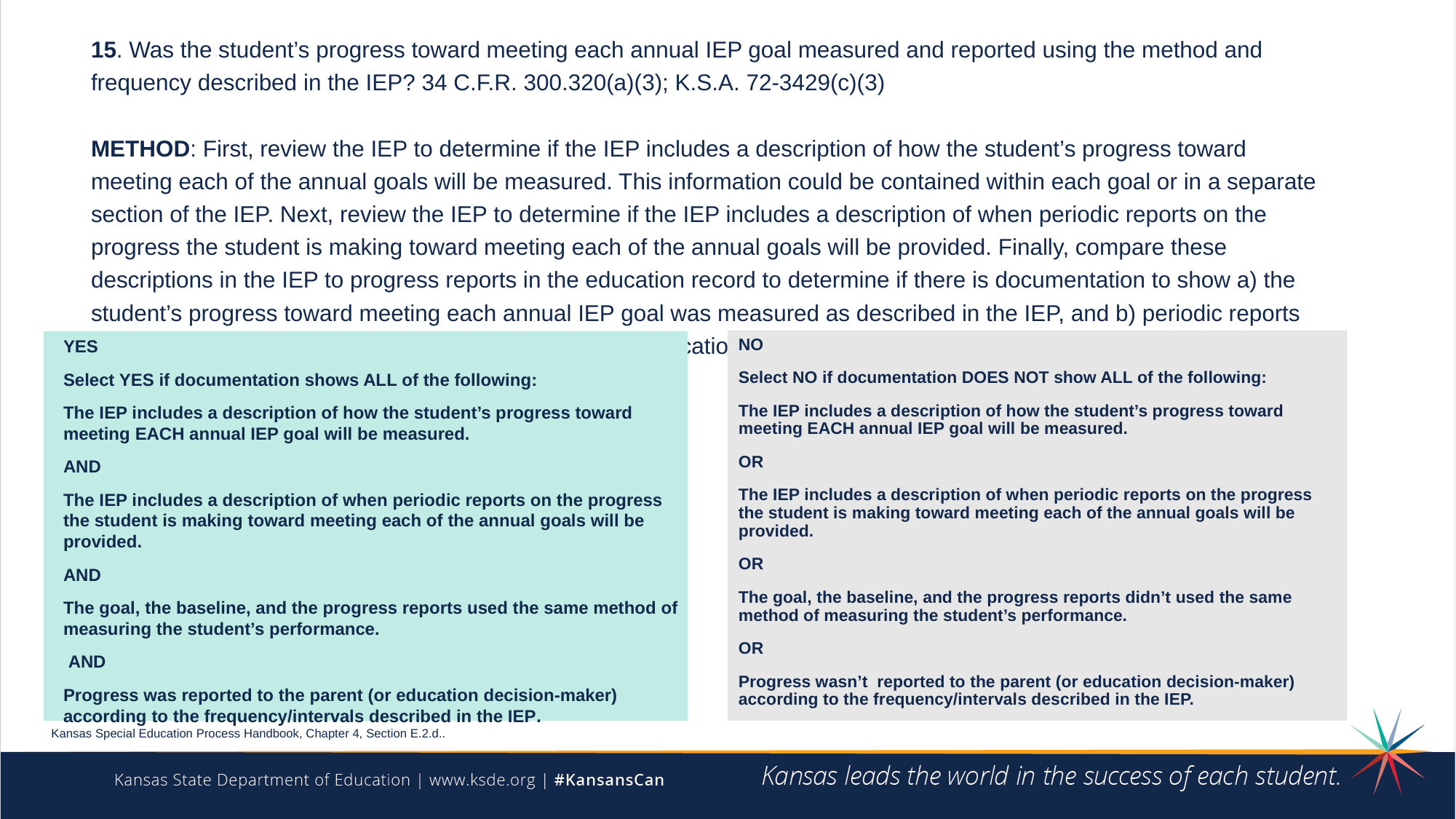

# Question 16
15. Was the student’s progress toward meeting each annual IEP goal measured and reported using the method and frequency described in the IEP? 34 C.F.R. 300.320(a)(3); K.S.A. 72-3429(c)(3)
METHOD: First, review the IEP to determine if the IEP includes a description of how the student’s progress toward meeting each of the annual goals will be measured. This information could be contained within each goal or in a separate section of the IEP. Next, review the IEP to determine if the IEP includes a description of when periodic reports on the progress the student is making toward meeting each of the annual goals will be provided. Finally, compare these descriptions in the IEP to progress reports in the education record to determine if there is documentation to show a) the student’s progress toward meeting each annual IEP goal was measured as described in the IEP, and b) periodic reports on the progress were provided to the parents (or legal education decision-maker) at the times/intervals required by the IEP.
NO
Select NO if documentation DOES NOT show ALL of the following:
The IEP includes a description of how the student’s progress toward meeting EACH annual IEP goal will be measured.
OR
The IEP includes a description of when periodic reports on the progress the student is making toward meeting each of the annual goals will be provided.
OR
The goal, the baseline, and the progress reports didn’t used the same method of measuring the student’s performance.
OR
Progress wasn’t  reported to the parent (or education decision-maker) according to the frequency/intervals described in the IEP.
YES
Select YES if documentation shows ALL of the following:
The IEP includes a description of how the student’s progress toward meeting EACH annual IEP goal will be measured.
AND
The IEP includes a description of when periodic reports on the progress the student is making toward meeting each of the annual goals will be provided.
AND
The goal, the baseline, and the progress reports used the same method of measuring the student’s performance.
 AND
Progress was reported to the parent (or education decision-maker) according to the frequency/intervals described in the IEP.
Kansas Special Education Process Handbook, Chapter 4, Section E.2.d..